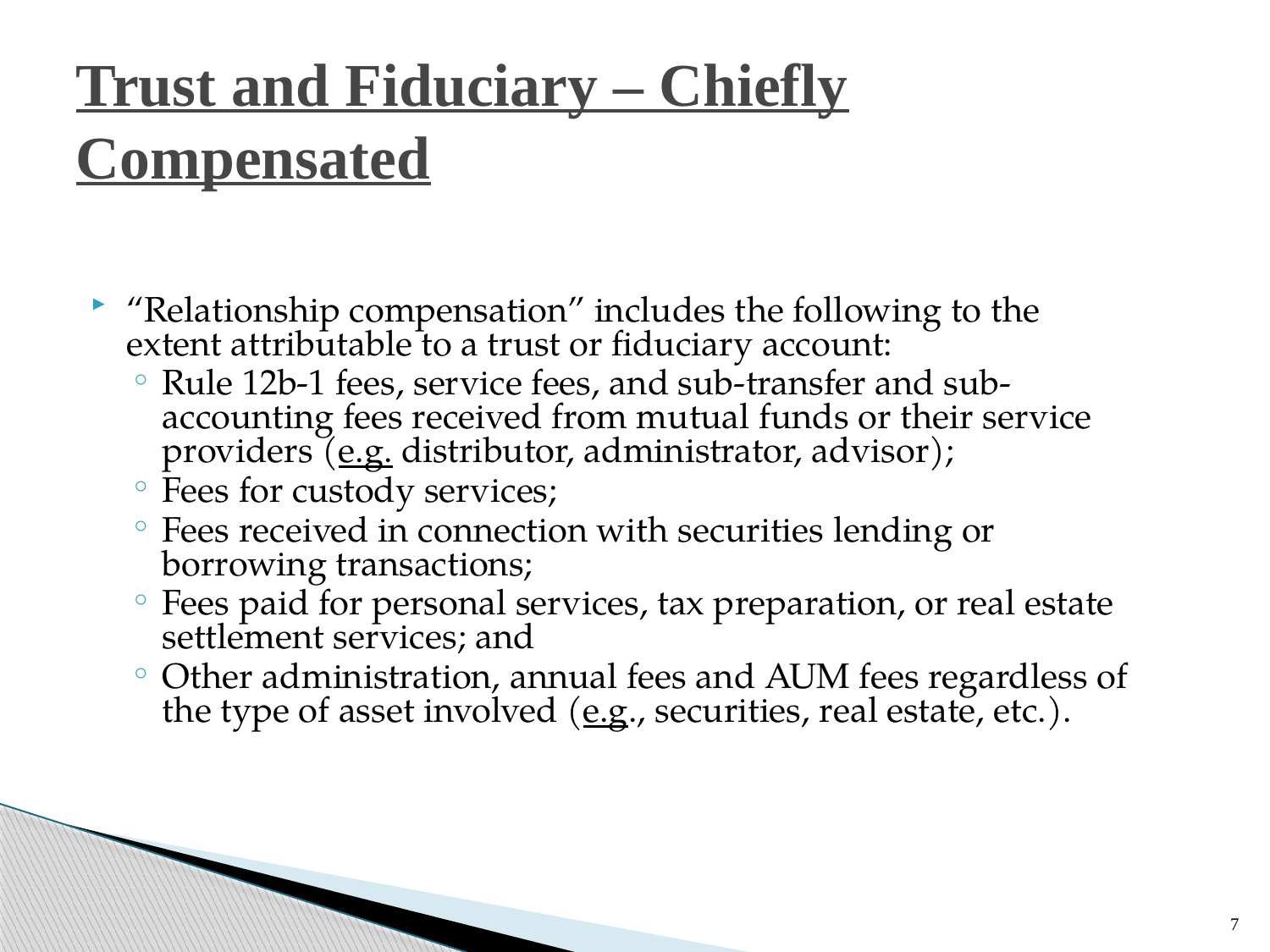

# Trust and Fiduciary – Chiefly Compensated

“Relationship compensation” includes the following to the extent attributable to a trust or fiduciary account:
Rule 12b-1 fees, service fees, and sub-transfer and sub-accounting fees received from mutual funds or their service providers (e.g. distributor, administrator, advisor);
Fees for custody services;
Fees received in connection with securities lending or borrowing transactions;
Fees paid for personal services, tax preparation, or real estate settlement services; and
Other administration, annual fees and AUM fees regardless of the type of asset involved (e.g., securities, real estate, etc.).

7